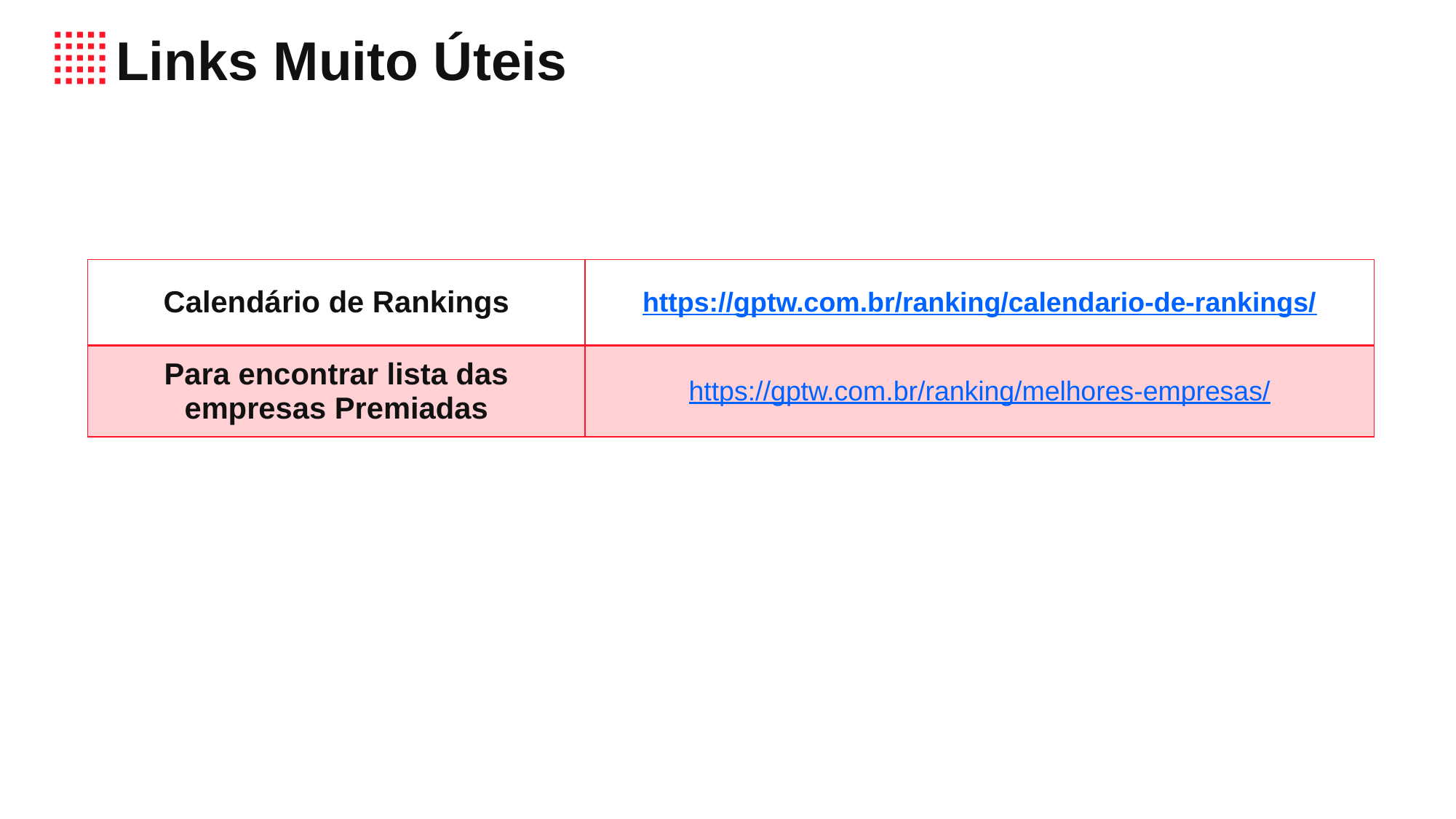

# Links Muito Úteis
| Calendário de Rankings | https://gptw.com.br/ranking/calendario-de-rankings/ |
| --- | --- |
| Para encontrar lista das empresas Premiadas | https://gptw.com.br/ranking/melhores-empresas/ |